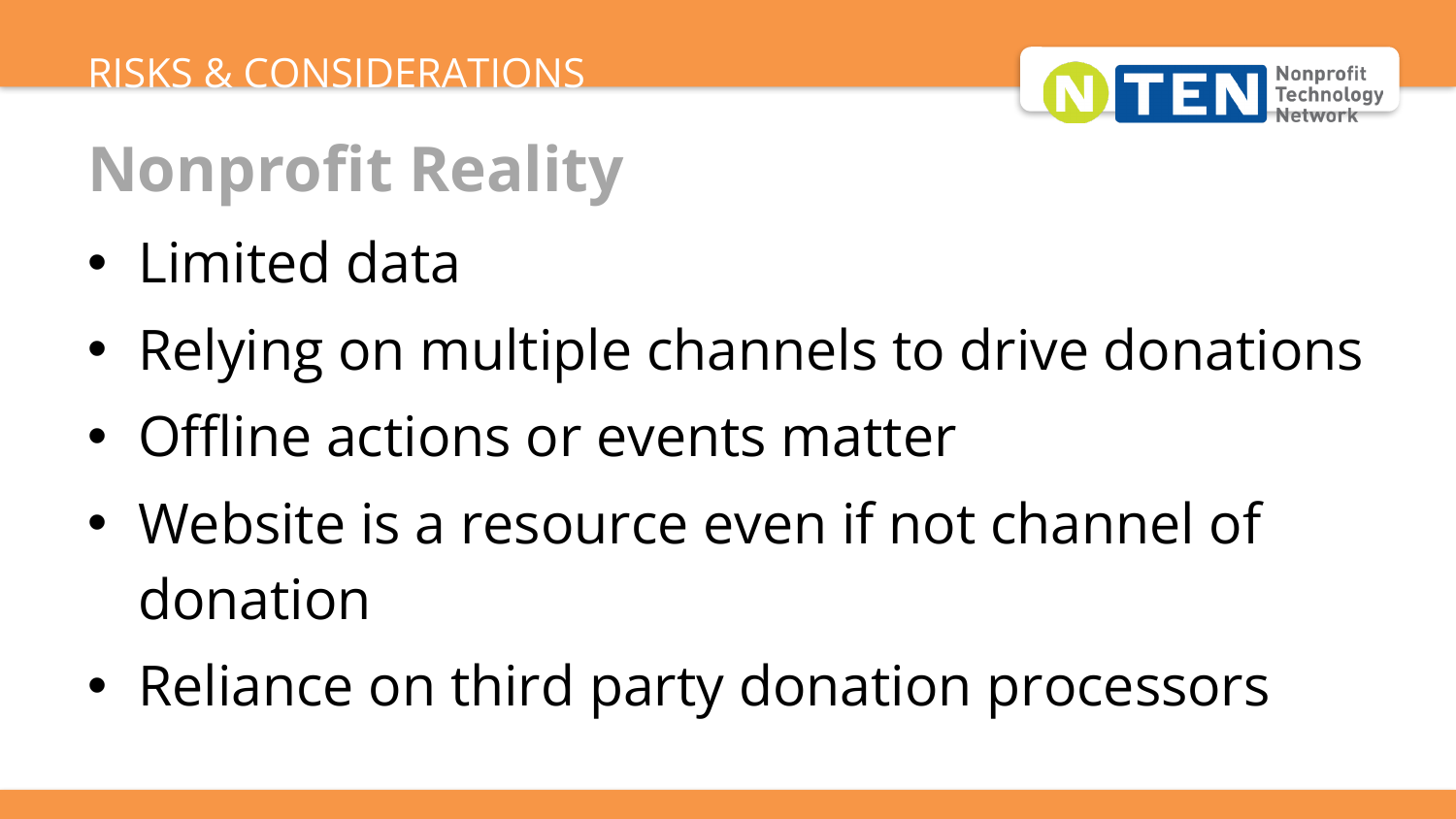

RISKS & CONSIDERATIONS
Nonprofit Reality
Limited data
Relying on multiple channels to drive donations
Offline actions or events matter
Website is a resource even if not channel of donation
Reliance on third party donation processors